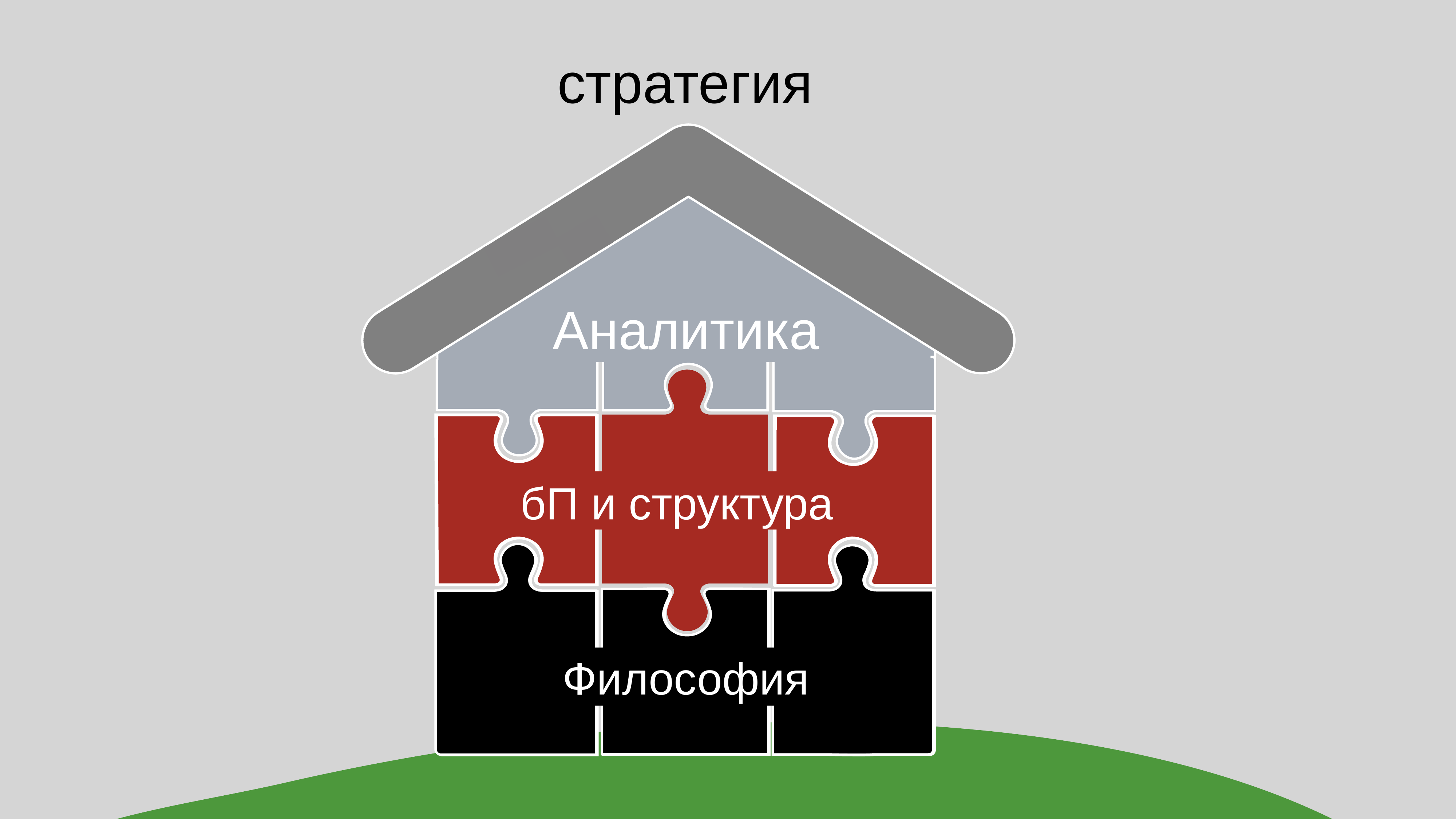

стратегия

Аналитика
Аналитика

бП и структура

Философия